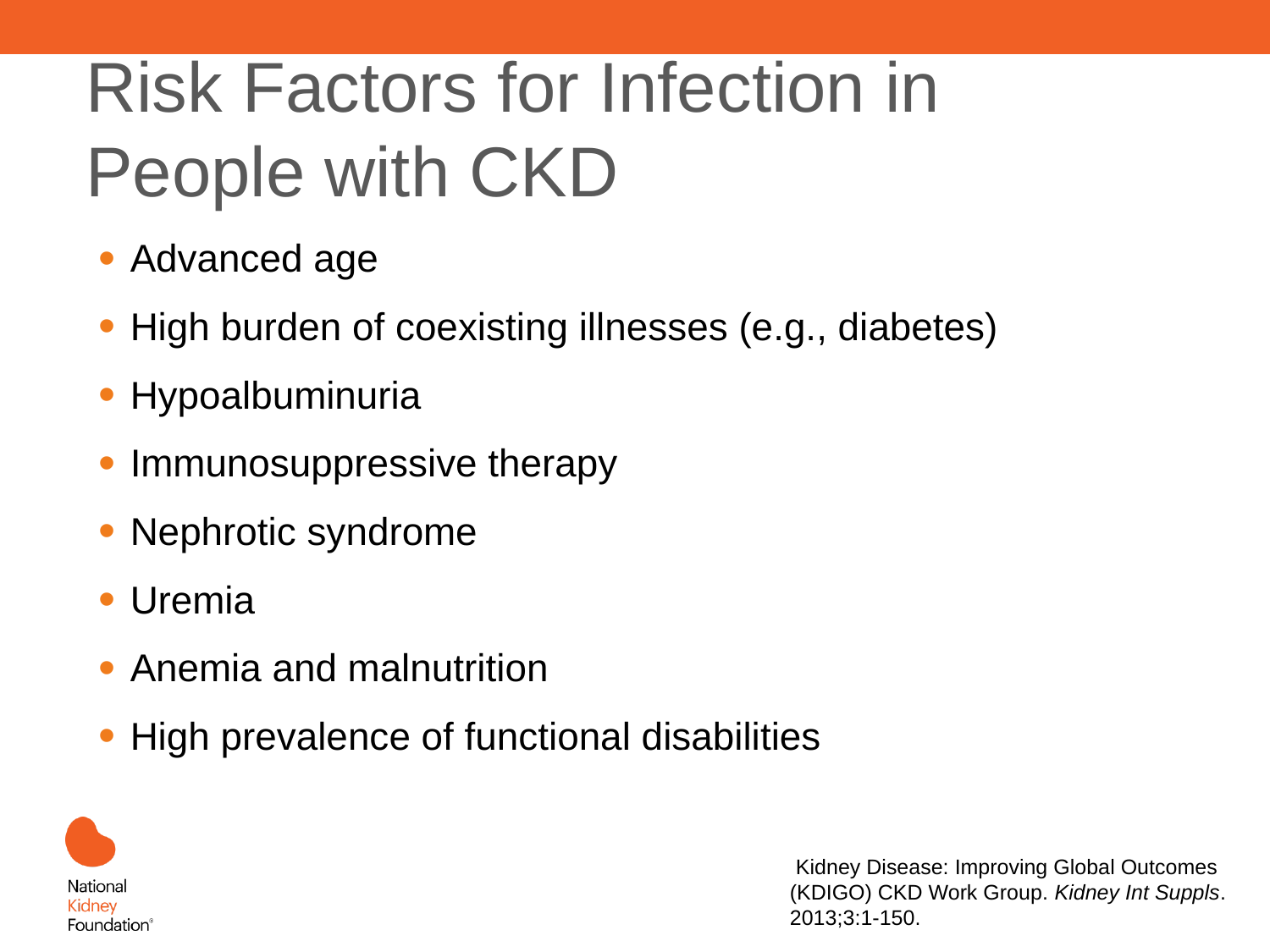

# Risk Factors for Infection in People with CKD
Advanced age
High burden of coexisting illnesses (e.g., diabetes)
Hypoalbuminuria
Immunosuppressive therapy
Nephrotic syndrome
Uremia
Anemia and malnutrition
High prevalence of functional disabilities
 Kidney Disease: Improving Global Outcomes (KDIGO) CKD Work Group. Kidney Int Suppls. 2013;3:1-150.